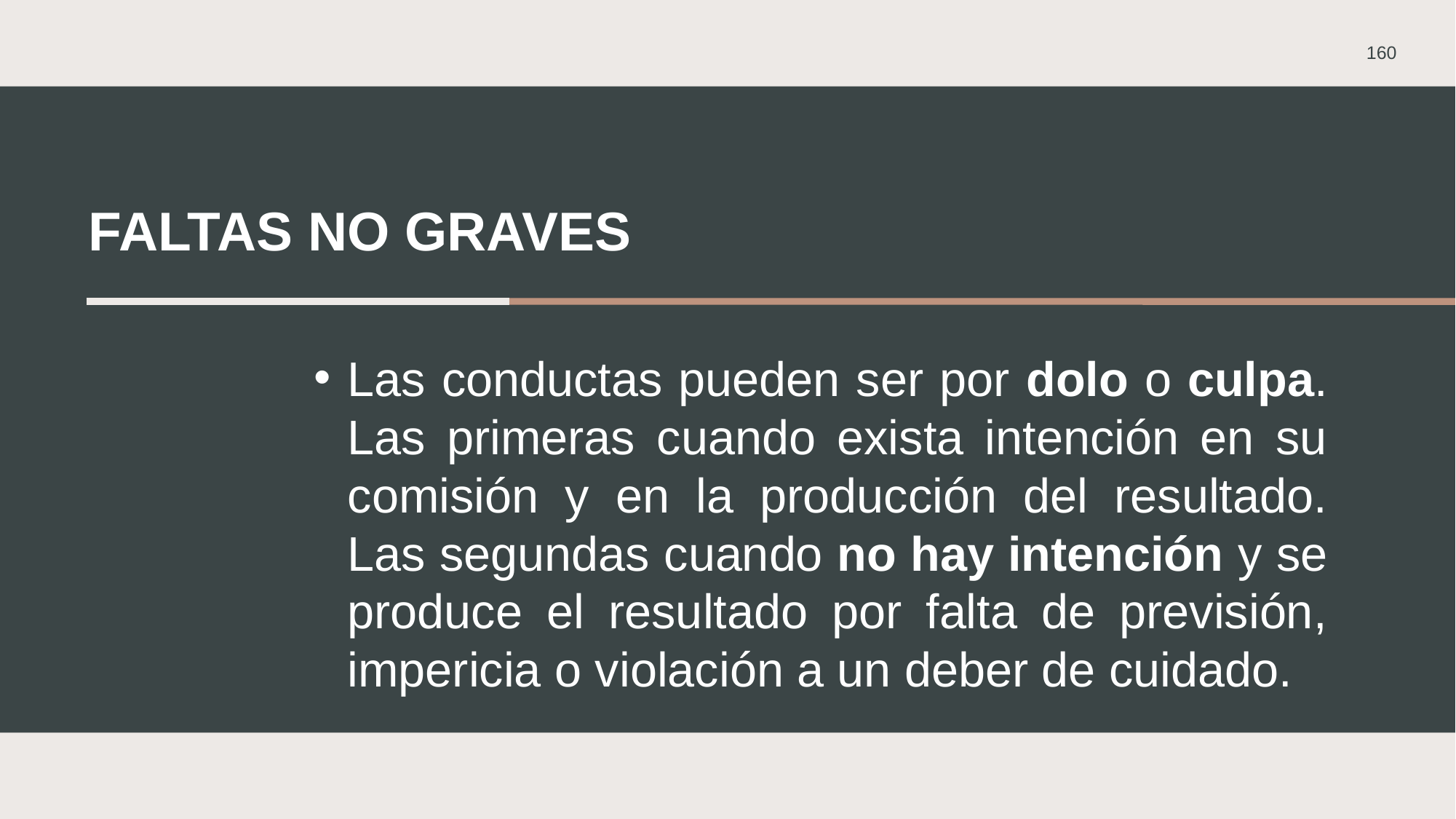

160
# Faltas no graves
Las conductas pueden ser por dolo o culpa. Las primeras cuando exista intención en su comisión y en la producción del resultado. Las segundas cuando no hay intención y se produce el resultado por falta de previsión, impericia o violación a un deber de cuidado.